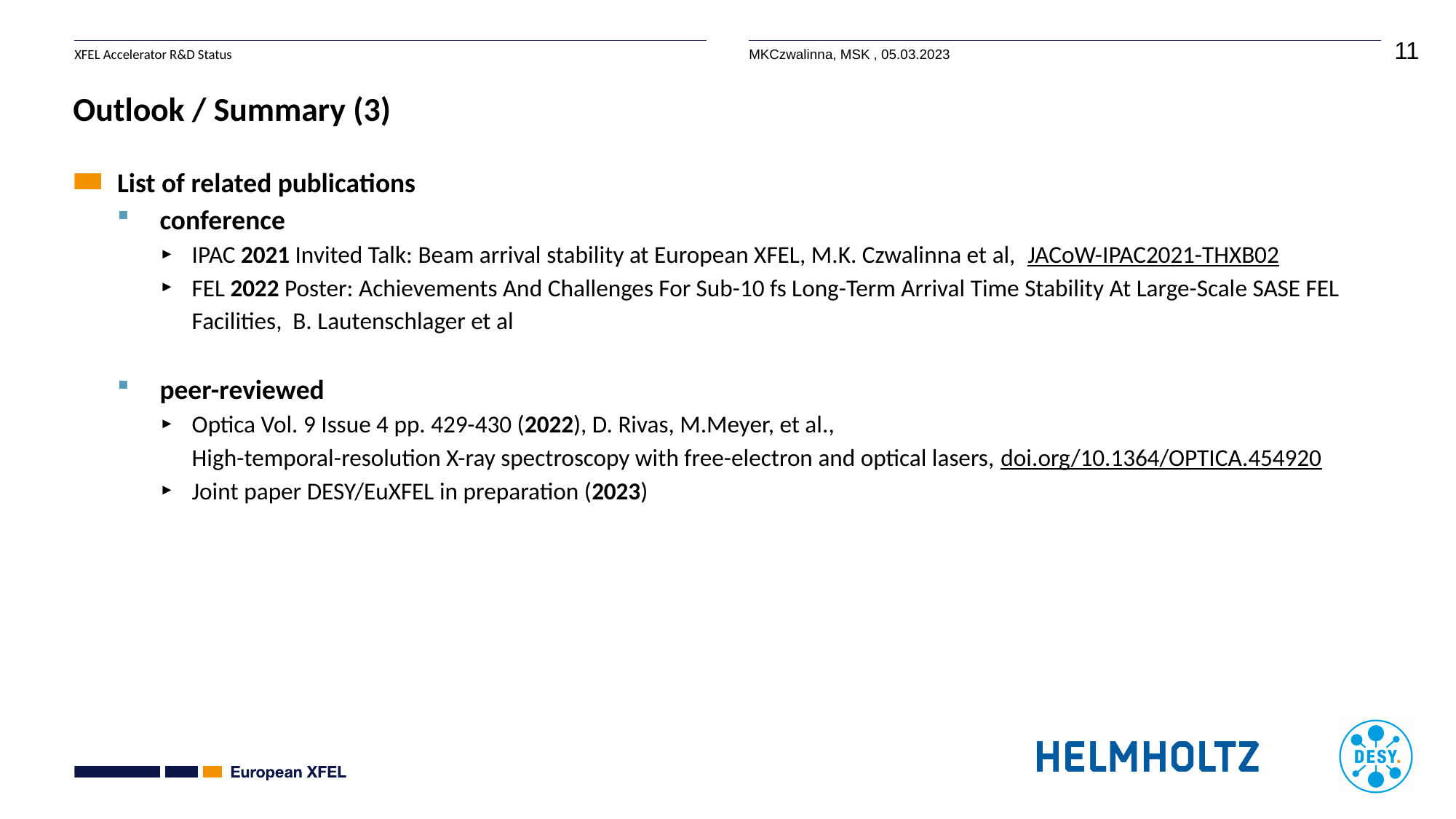

# Outlook / Summary (3)
List of related publications
conference
IPAC 2021 Invited Talk: Beam arrival stability at European XFEL, M.K. Czwalinna et al,  JACoW-IPAC2021-THXB02
FEL 2022 Poster: Achievements And Challenges For Sub-10 fs Long-Term Arrival Time Stability At Large-Scale SASE FEL Facilities,  B. Lautenschlager et al
peer-reviewed
Optica Vol. 9 Issue 4 pp. 429-430 (2022), D. Rivas, M.Meyer, et al.,
High-temporal-resolution X-ray spectroscopy with free-electron and optical lasers, doi.org/10.1364/OPTICA.454920
Joint paper DESY/EuXFEL in preparation (2023)